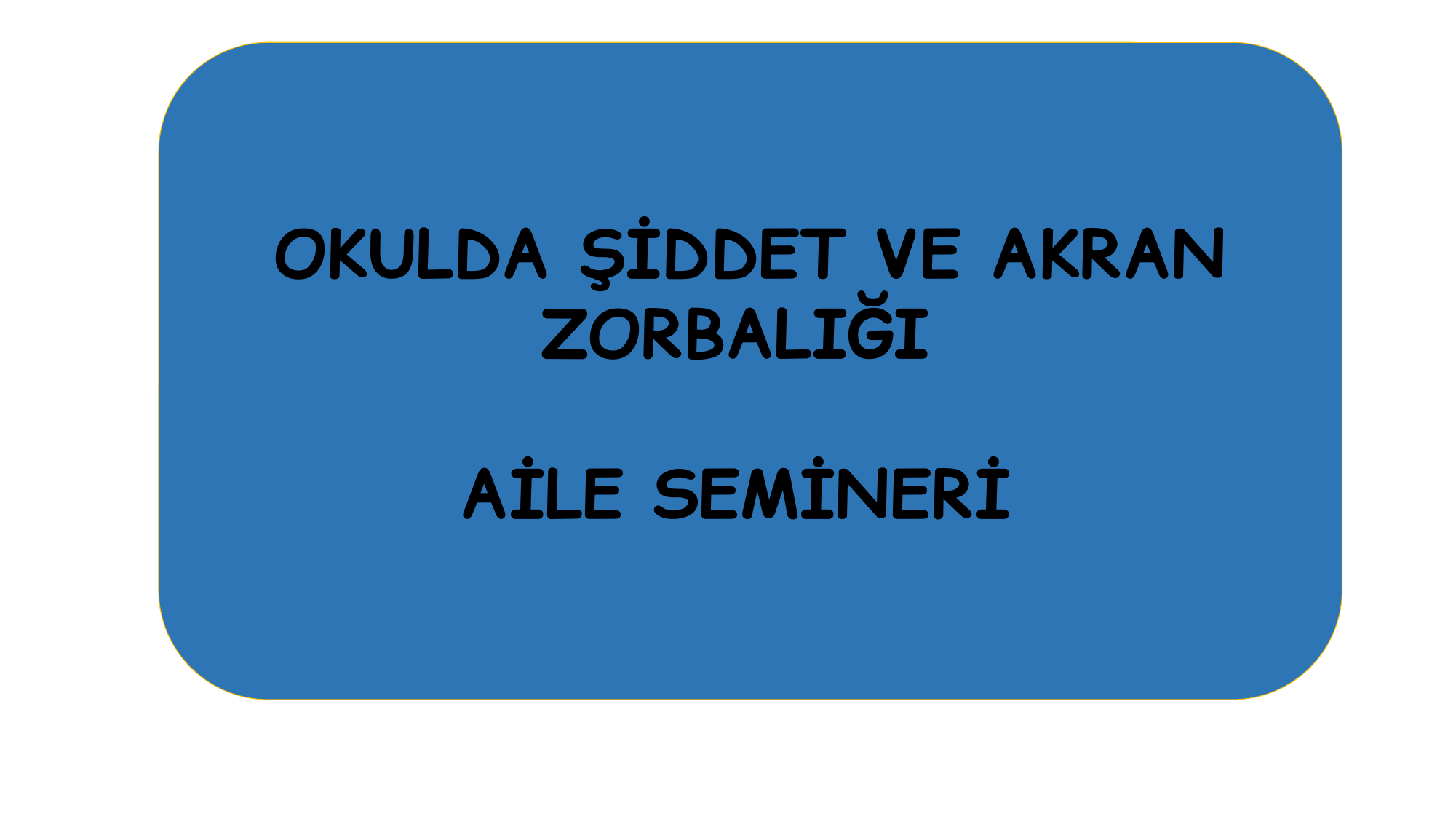

OKULDA ŞİDDET VE AKRAN ZORBALIĞI

AİLE SEMİNERİ